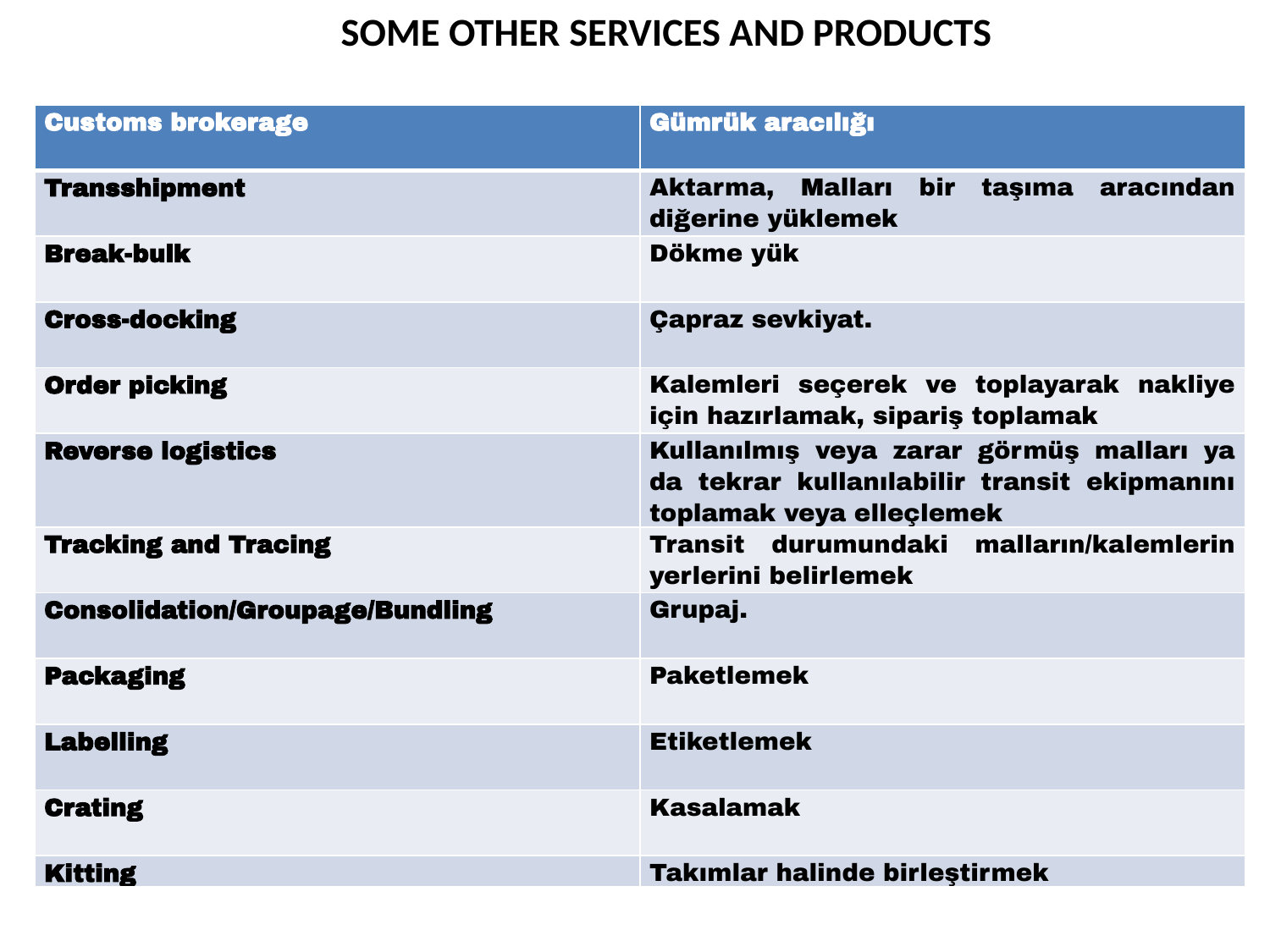

# SOME OTHER SERVICES AND PRODUCTS
| Customs brokerage | Gümrük aracılığı |
| --- | --- |
| Transshipment | Aktarma, Malları bir taşıma aracından diğerine yüklemek |
| Break-bulk | Dökme yük |
| Cross-docking | Çapraz sevkiyat. |
| Order picking | Kalemleri seçerek ve toplayarak nakliye için hazırlamak, sipariş toplamak |
| Reverse logistics | Kullanılmış veya zarar görmüş malları ya da tekrar kullanılabilir transit ekipmanını toplamak veya elleçlemek |
| Tracking and Tracing | Transit durumundaki malların/kalemlerin yerlerini belirlemek |
| Consolidation/Groupage/Bundling | Grupaj. |
| Packaging | Paketlemek |
| Labelling | Etiketlemek |
| Crating | Kasalamak |
| Kitting | Takımlar halinde birleştirmek |